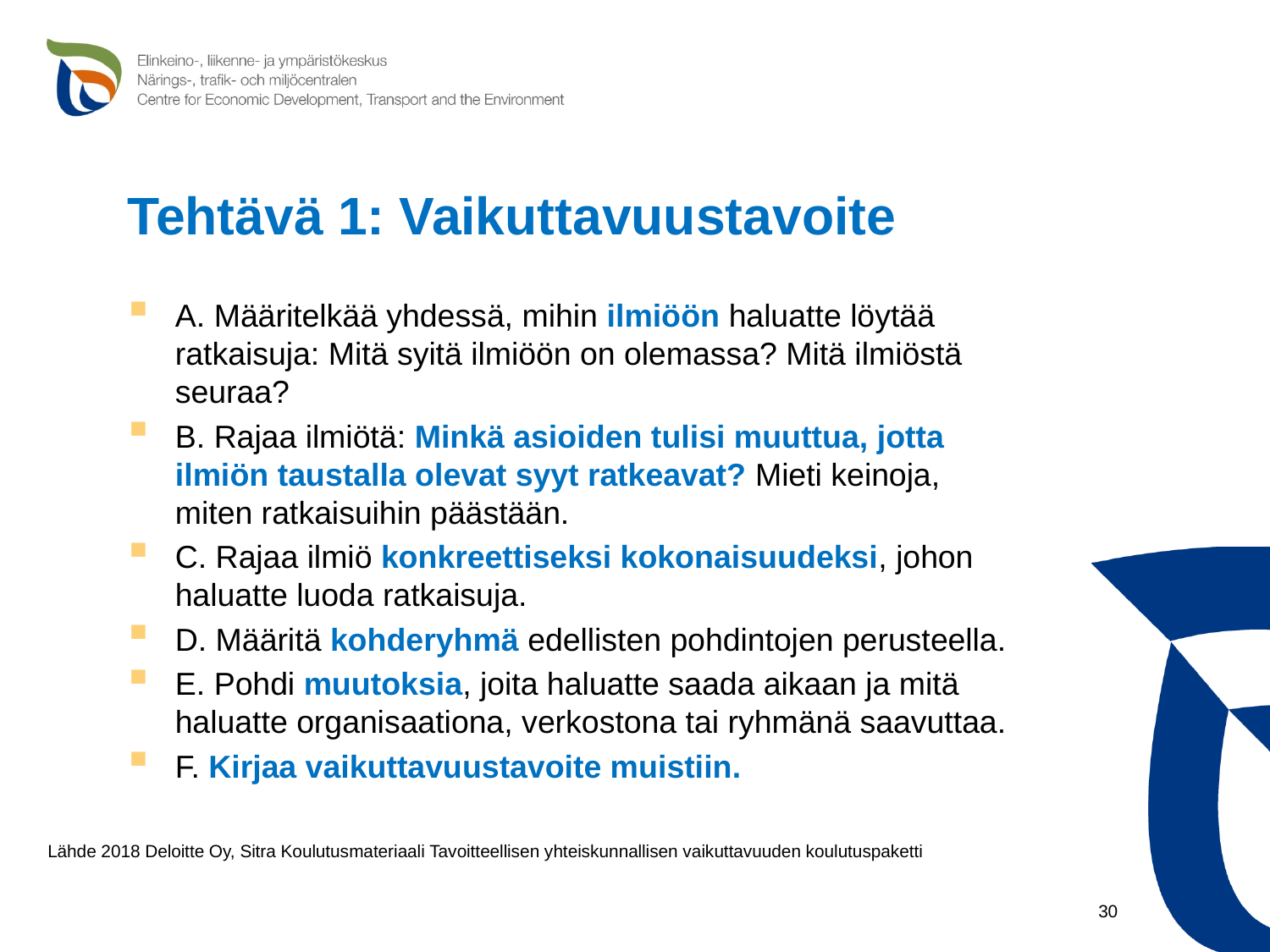

# Tehtävä 1: Vaikuttavuustavoite
A. Määritelkää yhdessä, mihin ilmiöön haluatte löytää ratkaisuja: Mitä syitä ilmiöön on olemassa? Mitä ilmiöstä seuraa?
B. Rajaa ilmiötä: Minkä asioiden tulisi muuttua, jotta ilmiön taustalla olevat syyt ratkeavat? Mieti keinoja, miten ratkaisuihin päästään.
C. Rajaa ilmiö konkreettiseksi kokonaisuudeksi, johon haluatte luoda ratkaisuja.
D. Määritä kohderyhmä edellisten pohdintojen perusteella.
E. Pohdi muutoksia, joita haluatte saada aikaan ja mitä haluatte organisaationa, verkostona tai ryhmänä saavuttaa.
F. Kirjaa vaikuttavuustavoite muistiin.

Lähde 2018 Deloitte Oy, Sitra Koulutusmateriaali Tavoitteellisen yhteiskunnallisen vaikuttavuuden koulutuspaketti

30